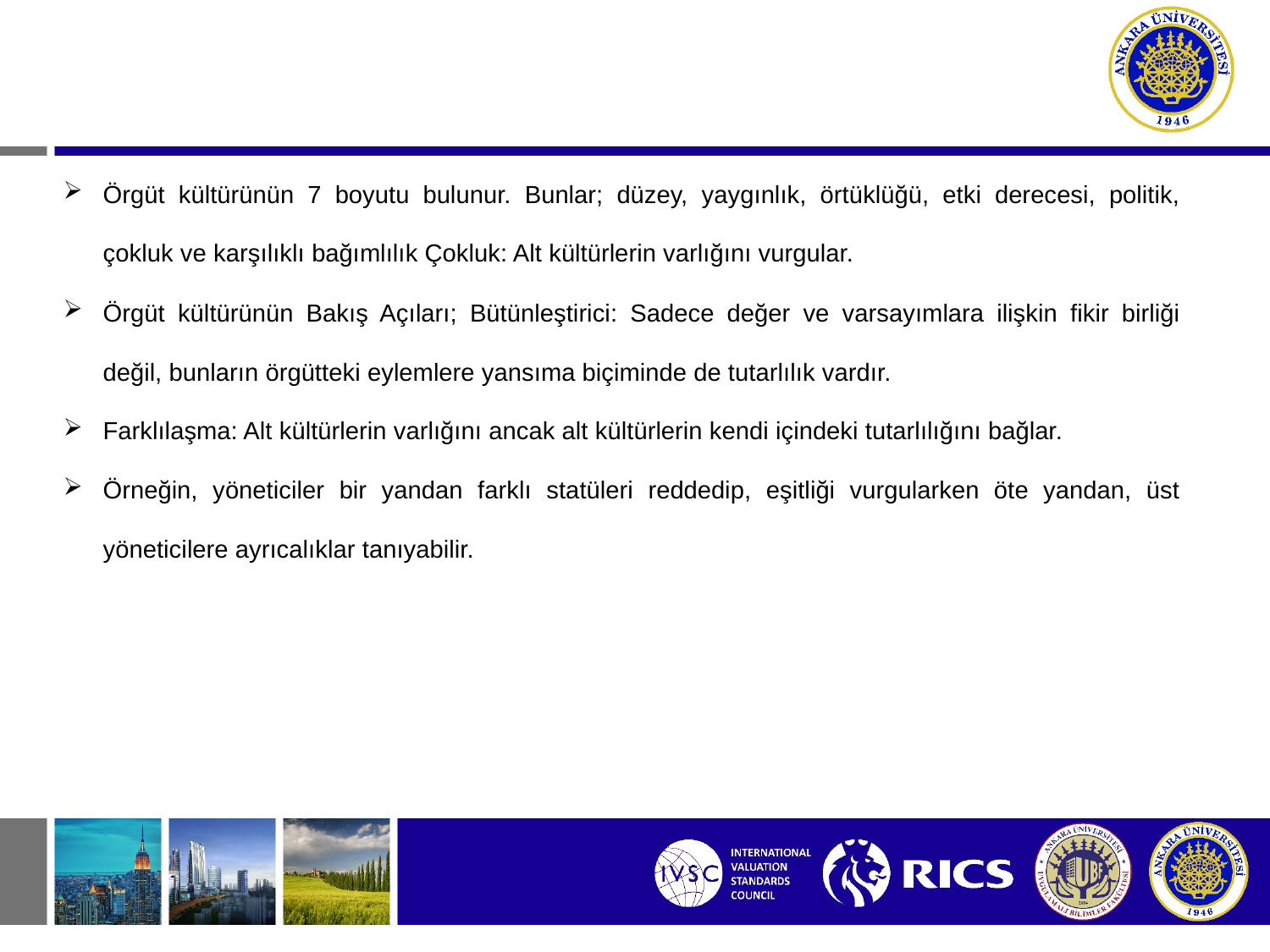

Örgüt kültürünün 7 boyutu bulunur. Bunlar; düzey, yaygınlık, örtüklüğü, etki derecesi, politik, çokluk ve karşılıklı bağımlılık Çokluk: Alt kültürlerin varlığını vurgular.
Örgüt kültürünün Bakış Açıları; Bütünleştirici: Sadece değer ve varsayımlara ilişkin fikir birliği değil, bunların örgütteki eylemlere yansıma biçiminde de tutarlılık vardır.
Farklılaşma: Alt kültürlerin varlığını ancak alt kültürlerin kendi içindeki tutarlılığını bağlar.
Örneğin, yöneticiler bir yandan farklı statüleri reddedip, eşitliği vurgularken öte yandan, üst yöneticilere ayrıcalıklar tanıyabilir.